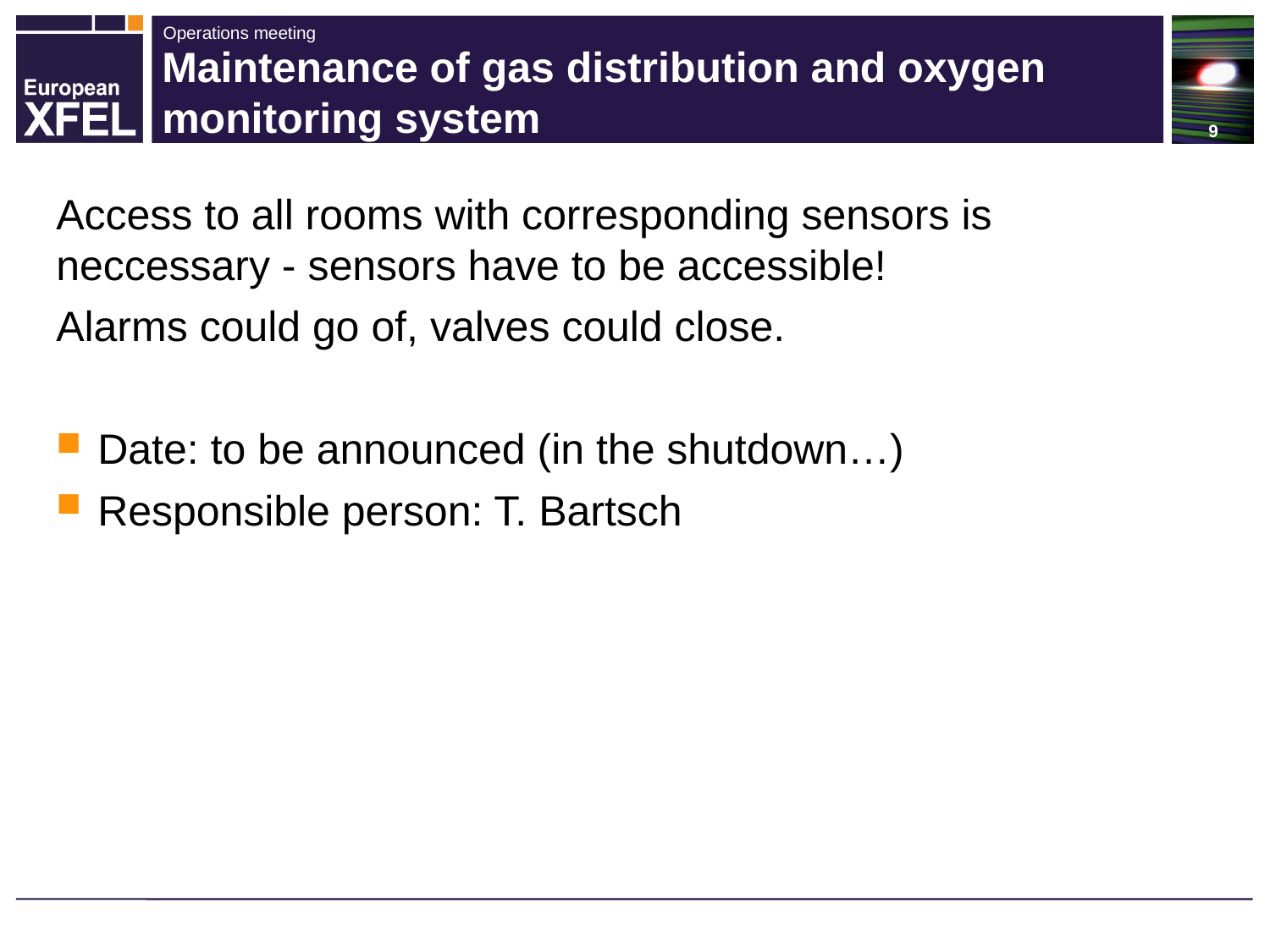

# Maintenance of gas distribution and oxygen monitoring system
Access to all rooms with corresponding sensors is neccessary - sensors have to be accessible!
Alarms could go of, valves could close.

Date: to be announced (in the shutdown…)
Responsible person: T. Bartsch